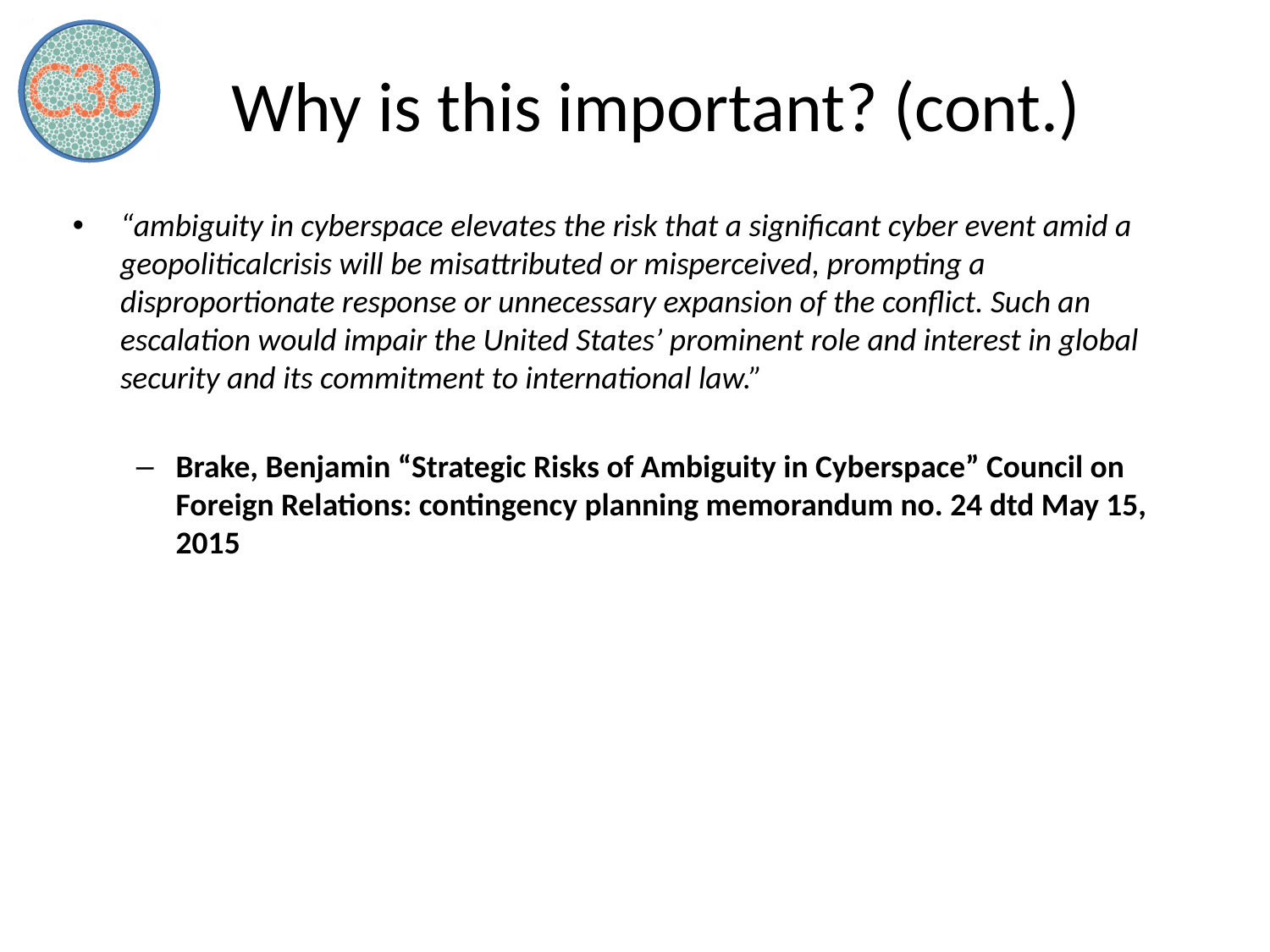

# Why is this important? (cont.)
“ambiguity in cyberspace elevates the risk that a significant cyber event amid a geopoliticalcrisis will be misattributed or misperceived, prompting a disproportionate response or unnecessary expansion of the conflict. Such an escalation would impair the United States’ prominent role and interest in global security and its commitment to international law.”

Brake, Benjamin “Strategic Risks of Ambiguity in Cyberspace” Council on Foreign Relations: contingency planning memorandum no. 24 dtd May 15, 2015